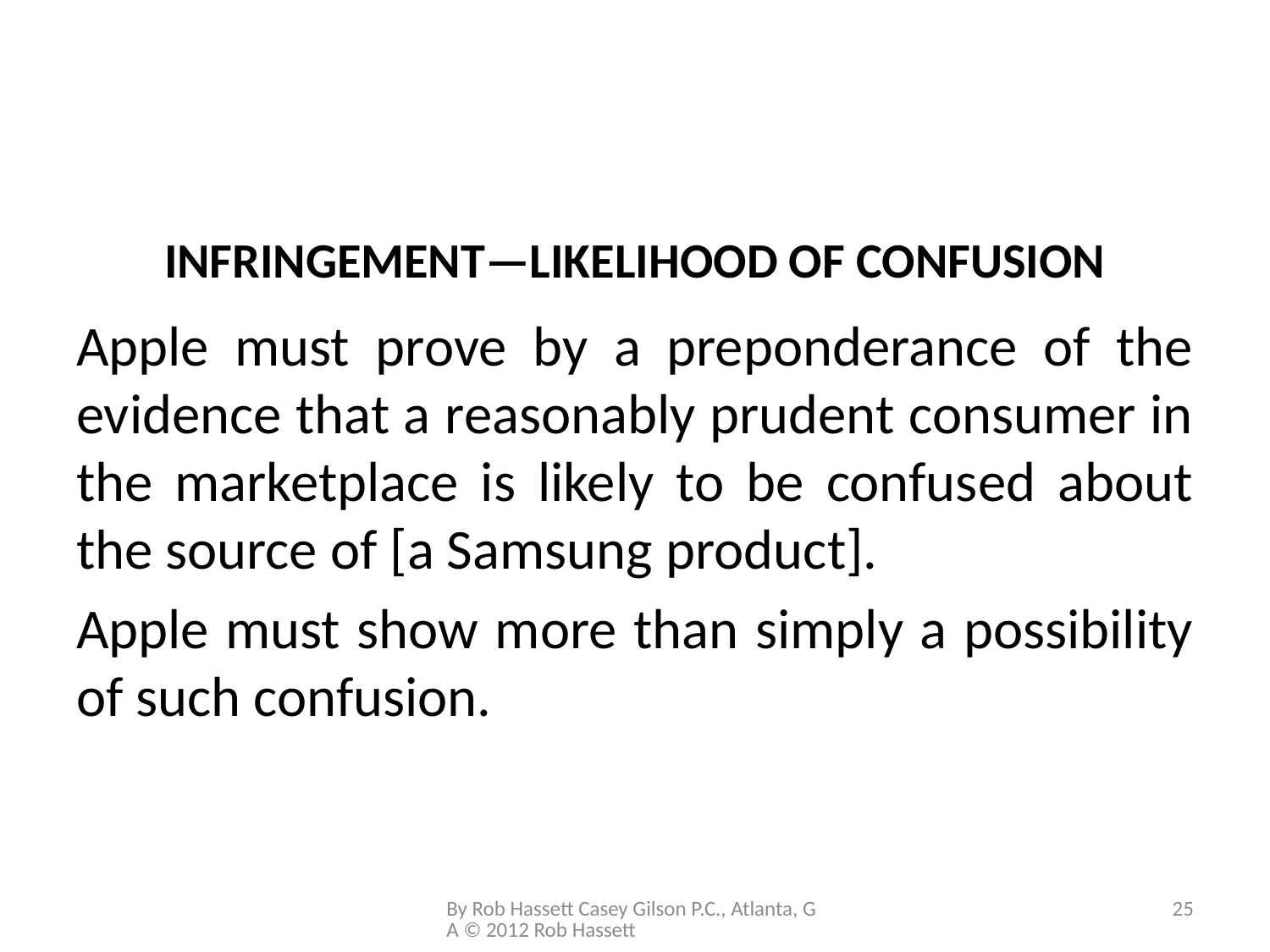

#
INFRINGEMENT—LIKELIHOOD OF CONFUSION
Apple must prove by a preponderance of the evidence that a reasonably prudent consumer in the marketplace is likely to be confused about the source of [a Samsung product].
Apple must show more than simply a possibility of such confusion.
By Rob Hassett Casey Gilson P.C., Atlanta, GA © 2012 Rob Hassett
25